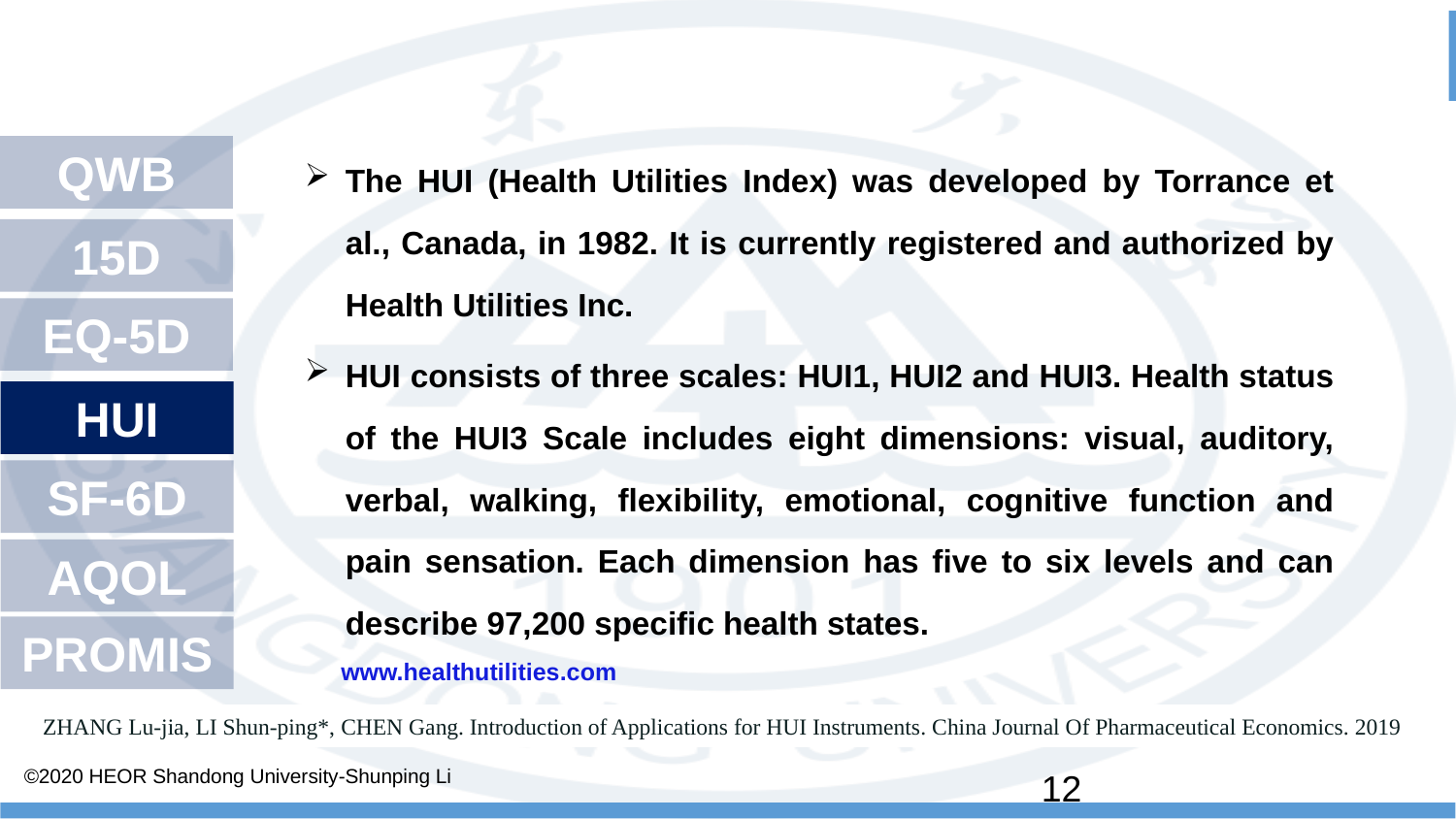

The HUI (Health Utilities Index) was developed by Torrance et al., Canada, in 1982. It is currently registered and authorized by Health Utilities Inc.
HUI consists of three scales: HUI1, HUI2 and HUI3. Health status of the HUI3 Scale includes eight dimensions: visual, auditory, verbal, walking, flexibility, emotional, cognitive function and pain sensation. Each dimension has five to six levels and can describe 97,200 specific health states.
QWB
15D
EQ-5D
AQOL
HUI
SF-6D
PROMIS
www.healthutilities.com
ZHANG Lu-jia, LI Shun-ping*, CHEN Gang. Introduction of Applications for HUI Instruments. China Journal Of Pharmaceutical Economics. 2019
12